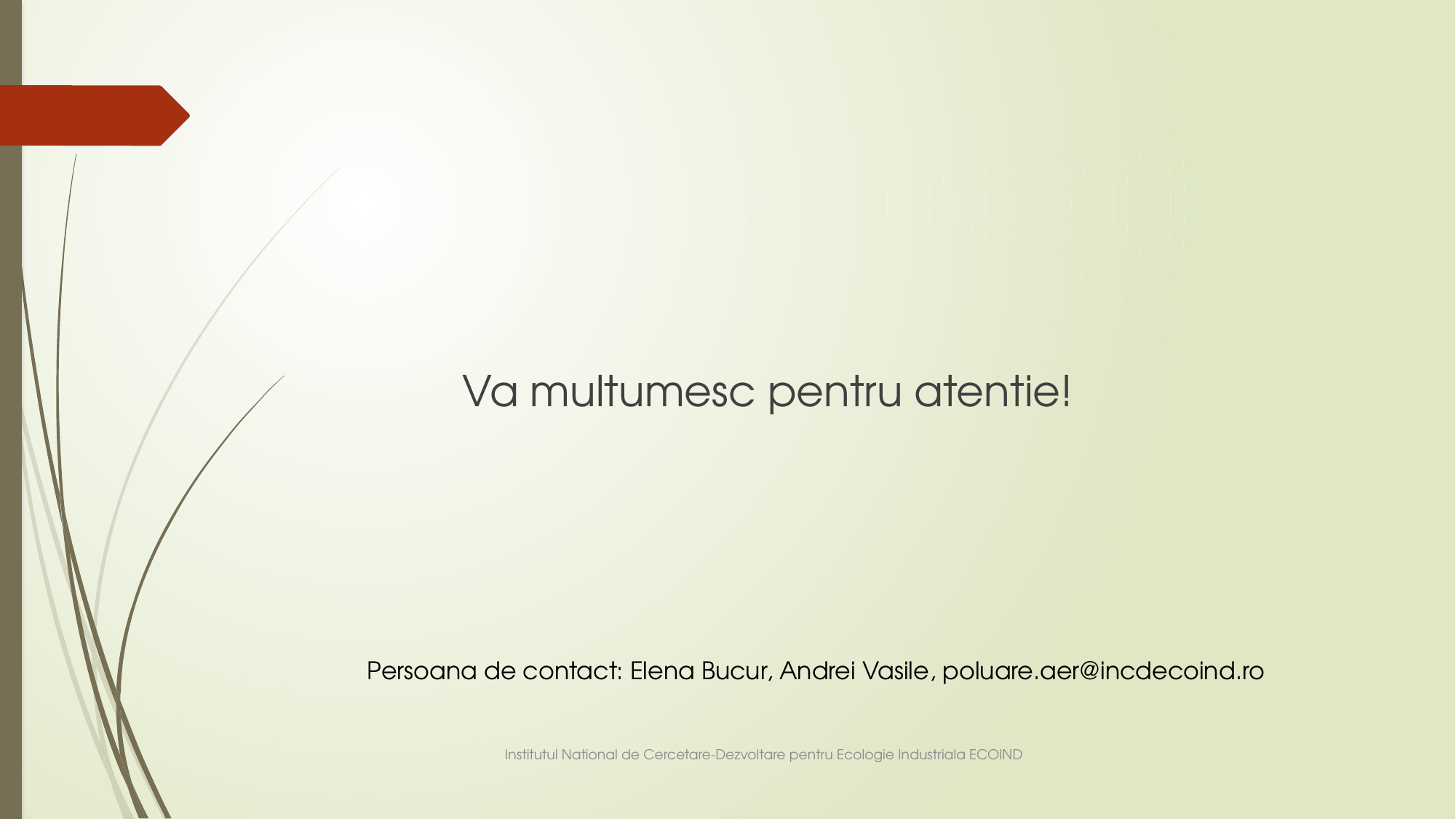

Va multumesc pentru atentie!
Persoana de contact: Elena Bucur, Andrei Vasile, poluare.aer@incdecoind.ro
Institutul National de Cercetare-Dezvoltare pentru Ecologie Industriala ECOIND